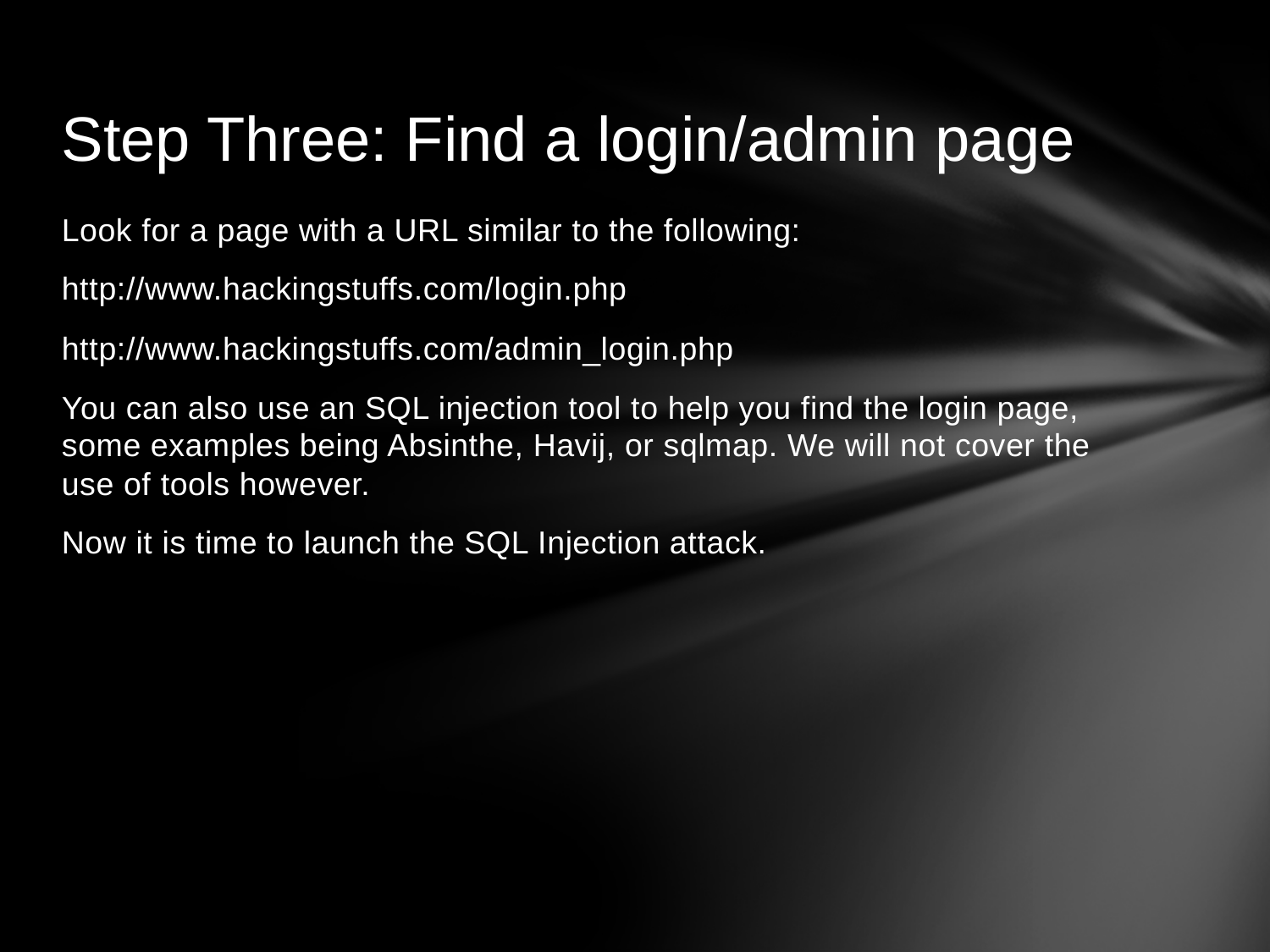

# Step Three: Find a login/admin page
Look for a page with a URL similar to the following:
http://www.hackingstuffs.com/login.php
http://www.hackingstuffs.com/admin_login.php
You can also use an SQL injection tool to help you find the login page, some examples being Absinthe, Havij, or sqlmap. We will not cover the use of tools however.
Now it is time to launch the SQL Injection attack.